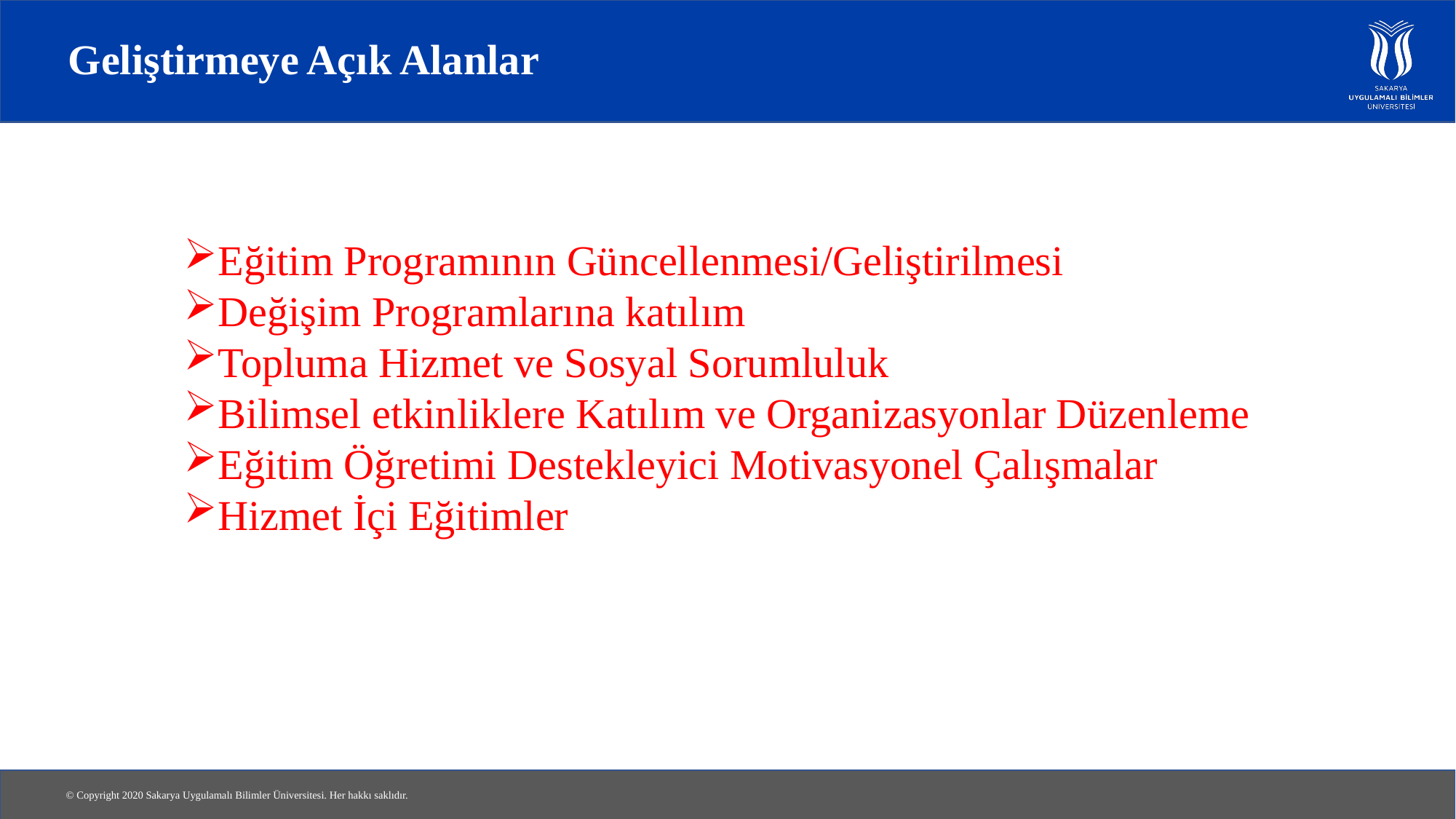

# Geliştirmeye Açık Alanlar
Eğitim Programının Güncellenmesi/Geliştirilmesi
Değişim Programlarına katılım
Topluma Hizmet ve Sosyal Sorumluluk
Bilimsel etkinliklere Katılım ve Organizasyonlar Düzenleme
Eğitim Öğretimi Destekleyici Motivasyonel Çalışmalar
Hizmet İçi Eğitimler